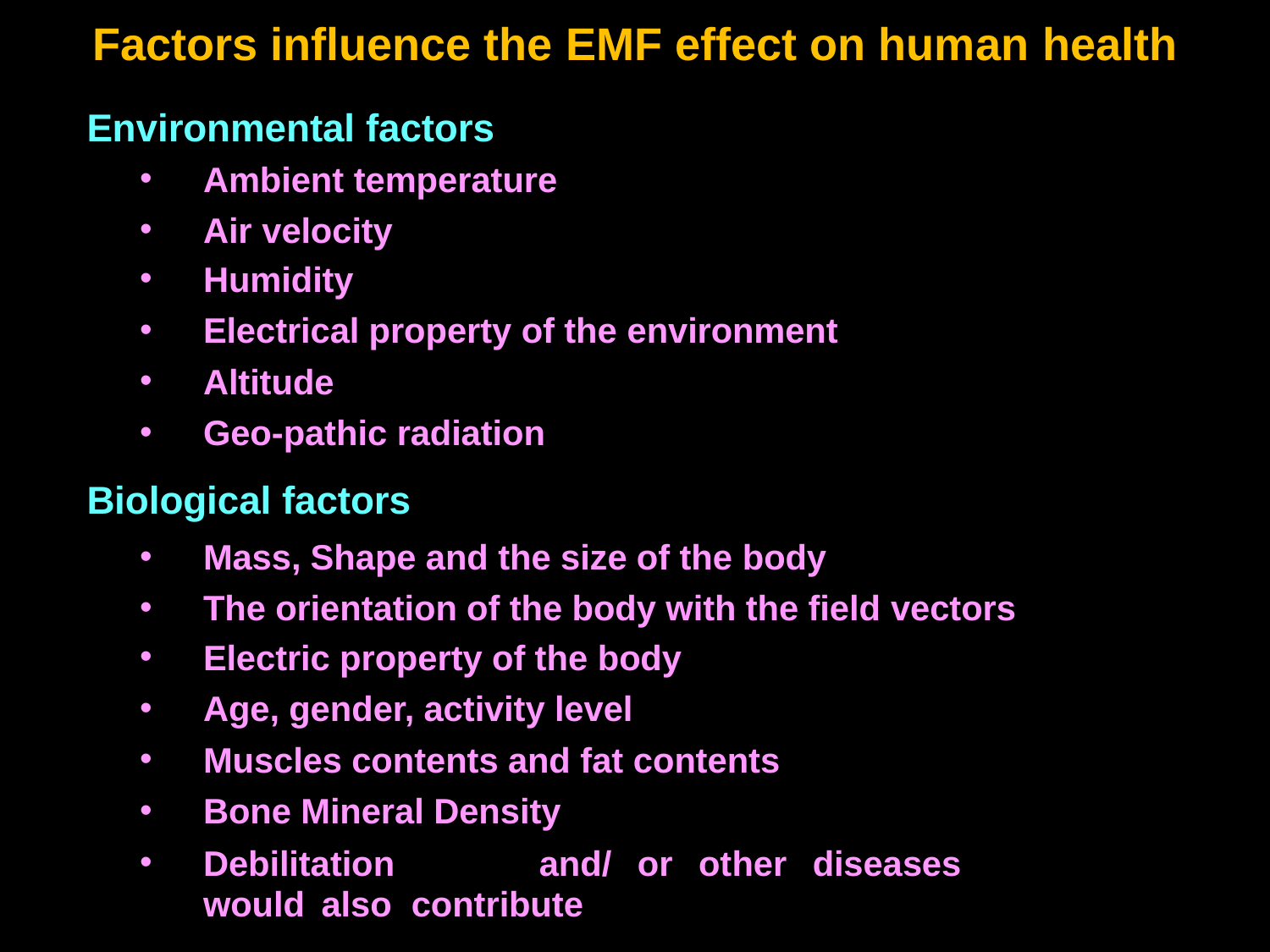

# Factors influence the EMF effect on human health
Environmental factors
Ambient temperature
Air velocity
Humidity
Electrical property of the environment
Altitude
Geo-pathic radiation
Biological factors
Mass, Shape and the size of the body
The orientation of the body with the field vectors
Electric property of the body
Age, gender, activity level
Muscles contents and fat contents
Bone Mineral Density
Debilitation	and/	or	other	diseases	would	also  contribute